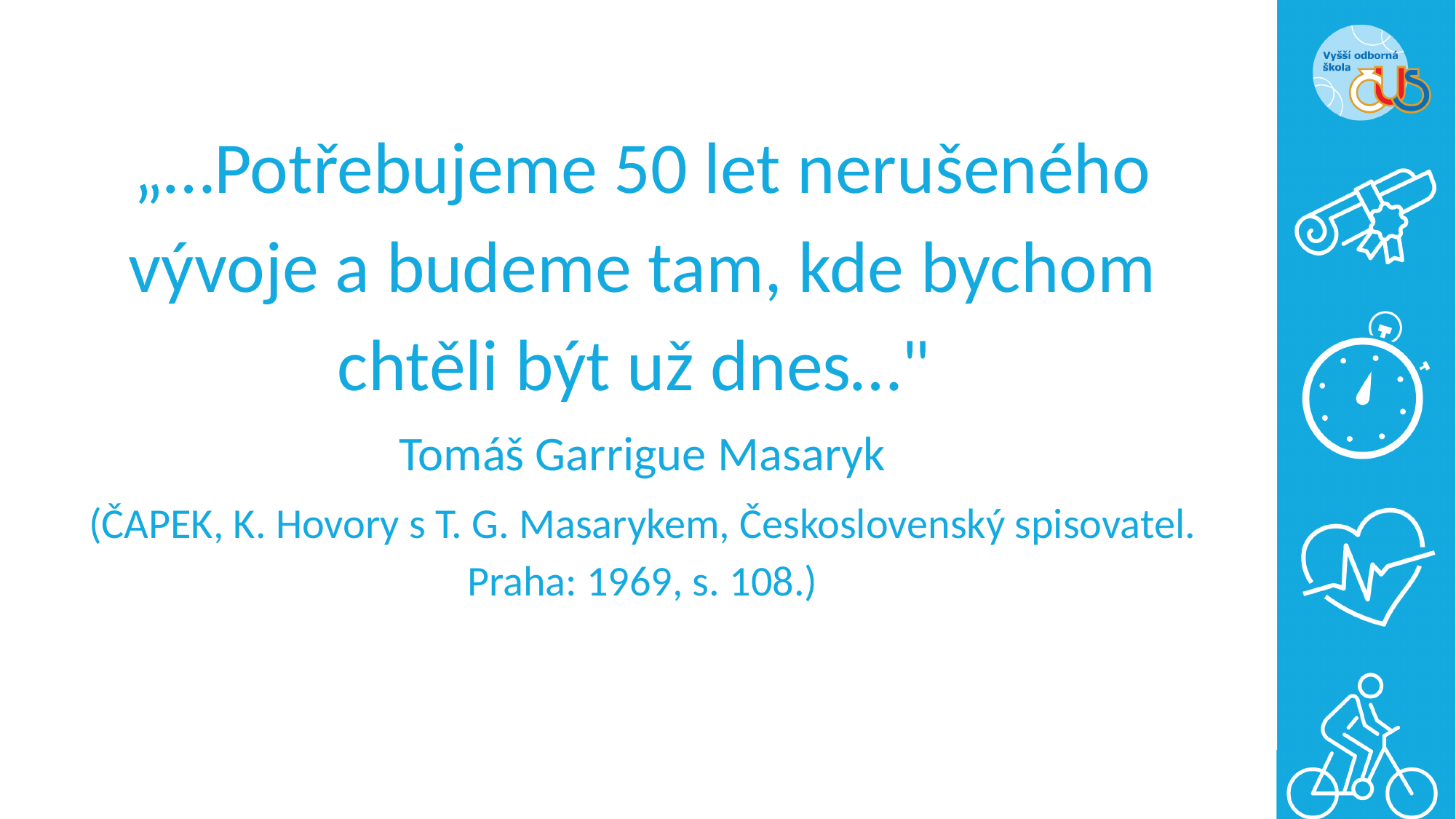

„…Potřebujeme 50 let nerušeného vývoje a budeme tam, kde bychom chtěli být už dnes…"
Tomáš Garrigue Masaryk
(ČAPEK, K. Hovory s T. G. Masarykem, Československý spisovatel. Praha: 1969, s. 108.)